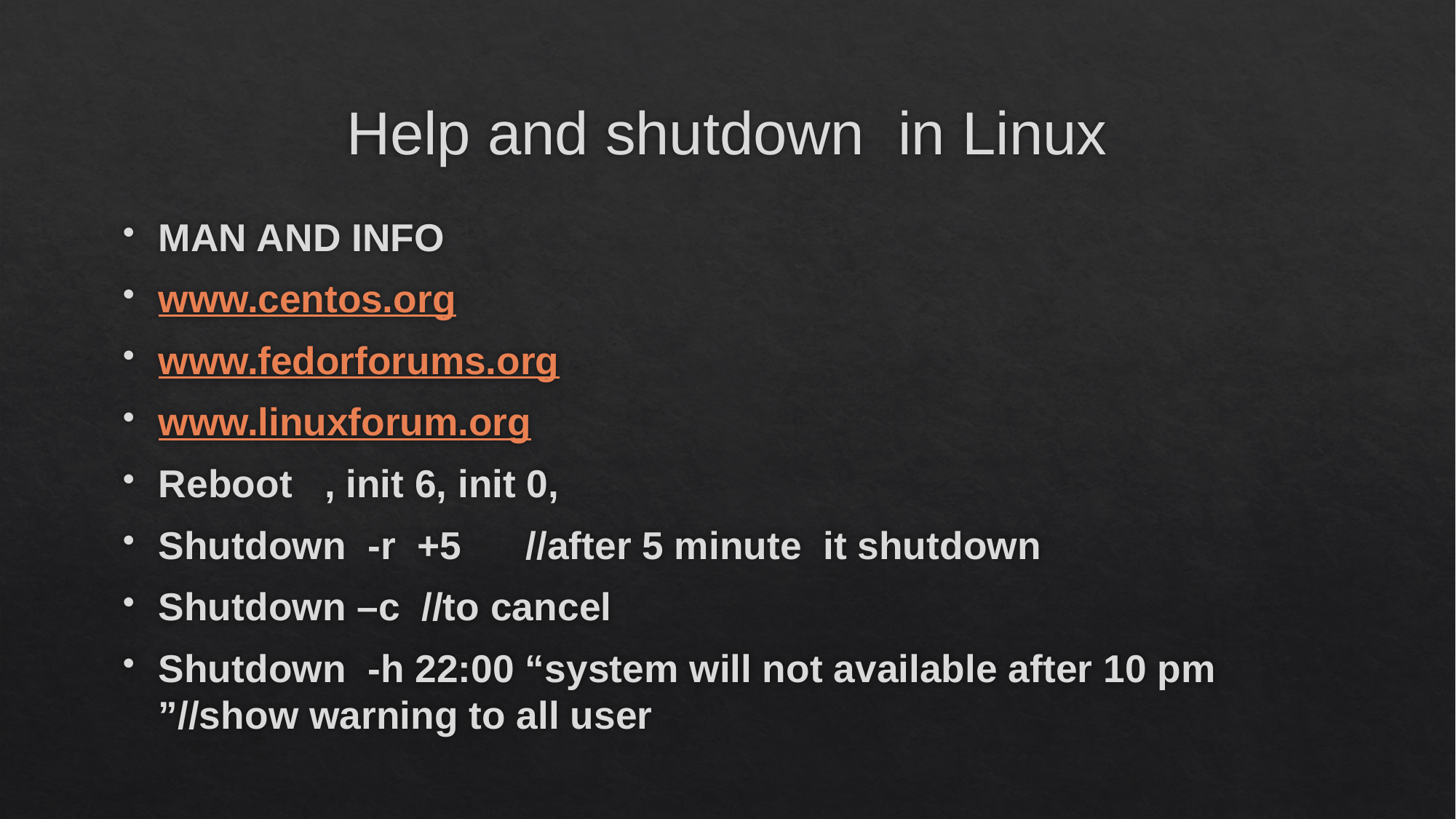

# Help and shutdown  in Linux
MAN AND INFO
www.centos.org
www.fedorforums.org
www.linuxforum.org
Reboot   , init 6, init 0,
Shutdown  -r  +5      //after 5 minute  it shutdown
Shutdown –c  //to cancel
Shutdown  -h 22:00 “system will not available after 10 pm ”//show warning to all user